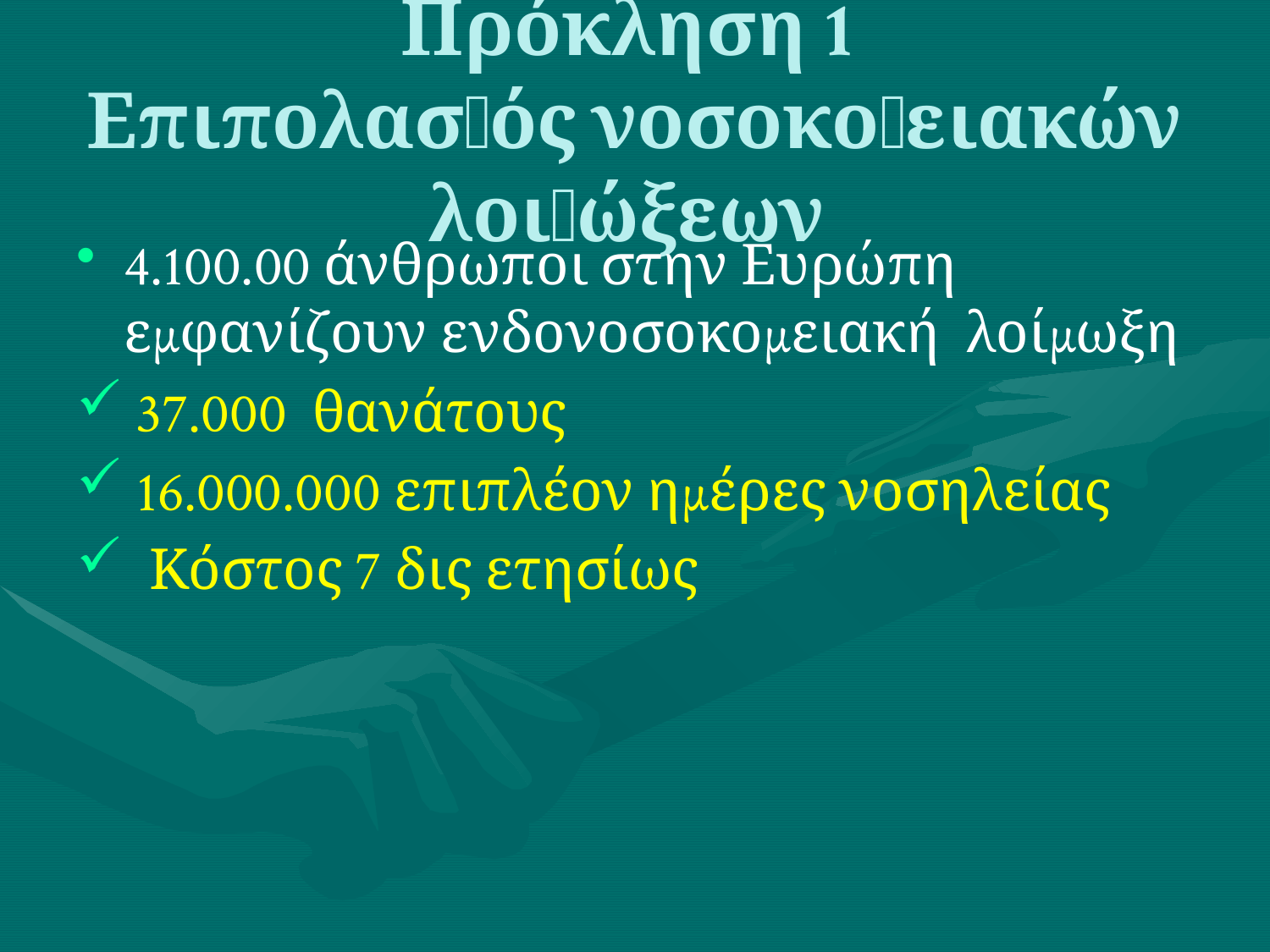

# Πρόκληση 1 Επιπολασμός νοσοκομειακών λοιμώξεων
4.100.00 άνθρωποι στην Ευρώπη εμφανίζουν ενδονοσοκομειακή  λοίμωξη
 37.000  θανάτους
 16.000.000 επιπλέον ημέρες νοσηλείας
  Κόστος 7 δις ετησίως